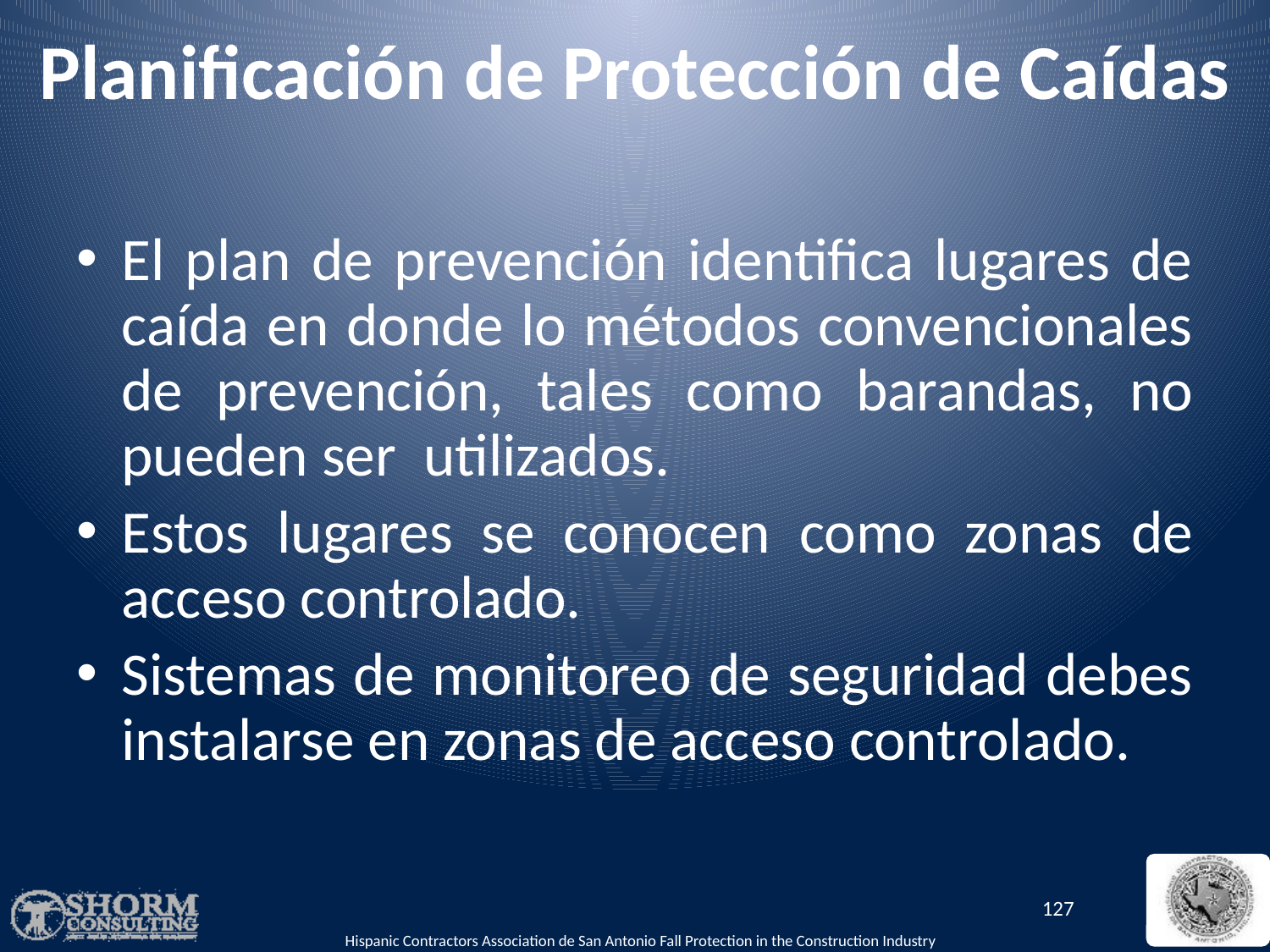

# Planificación de Protección de Caídas
El plan de prevención identifica lugares de caída en donde lo métodos convencionales de prevención, tales como barandas, no pueden ser  utilizados.
Estos lugares se conocen como zonas de acceso controlado.
Sistemas de monitoreo de seguridad debes instalarse en zonas de acceso controlado.
127
Hispanic Contractors Association de San Antonio Fall Protection in the Construction Industry